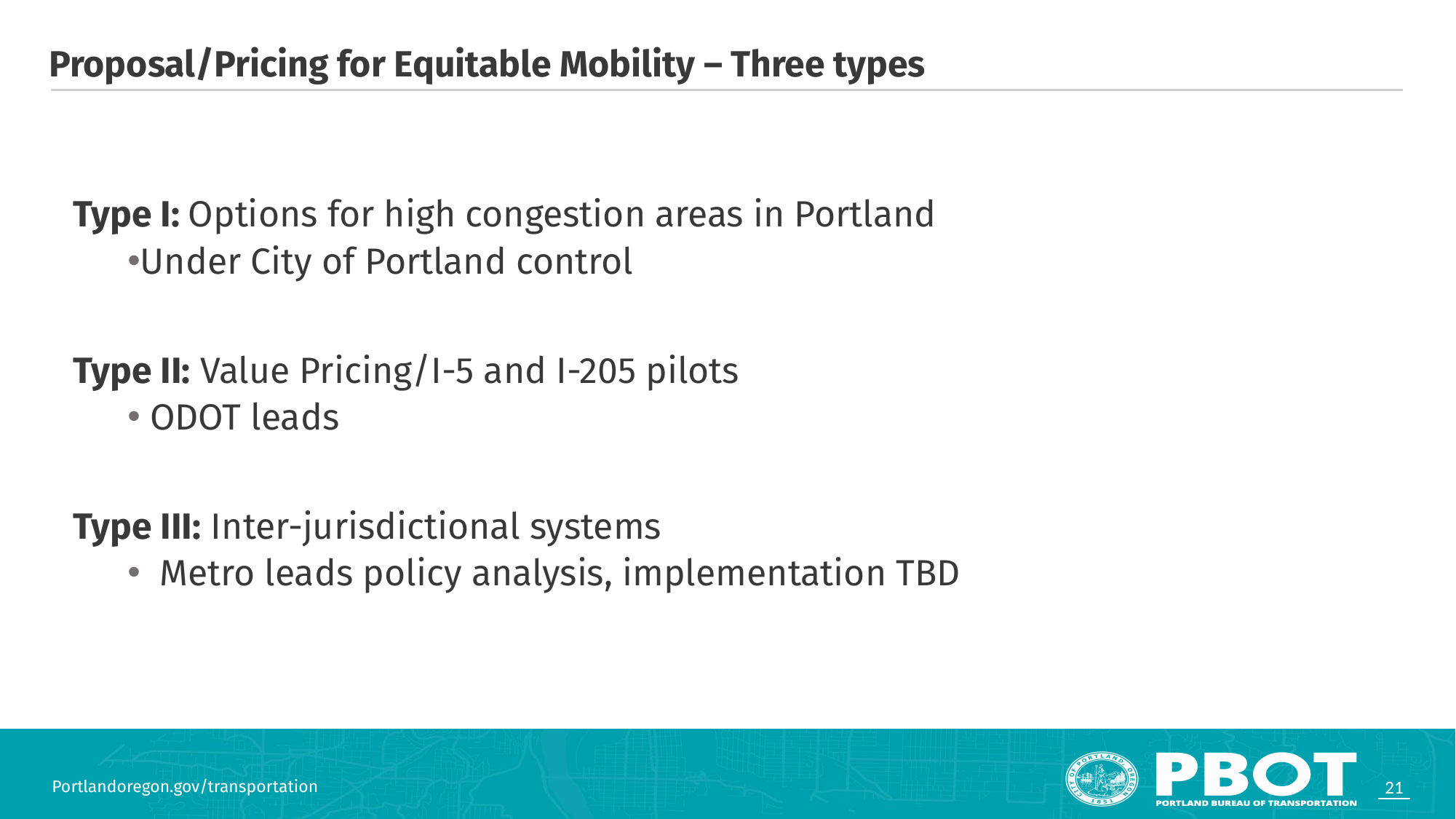

# Proposal/Pricing for Equitable Mobility – Three types

Type I: Options for high congestion areas in Portland
Under City of Portland control

Type II: Value Pricing/I-5 and I-205 pilots
 ODOT leads

Type III: Inter-jurisdictional systems
  Metro leads policy analysis, implementation TBD